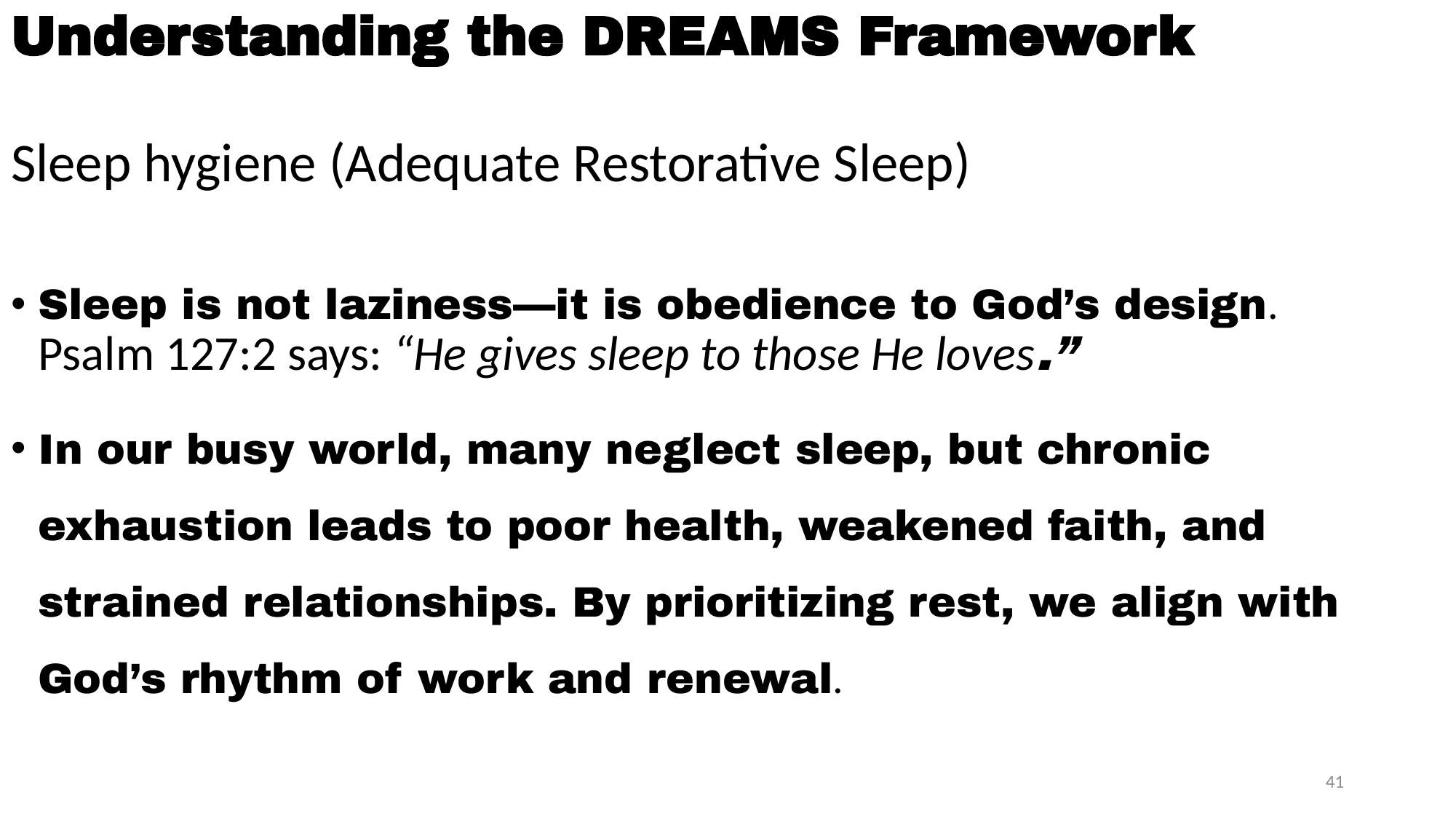

# Understanding the DREAMS Framework
Sleep hygiene (Adequate Restorative Sleep)

Sleep is not laziness—it is obedience to God’s design. Psalm 127:2 says: “He gives sleep to those He loves.”
In our busy world, many neglect sleep, but chronic exhaustion leads to poor health, weakened faith, and strained relationships. By prioritizing rest, we align with God’s rhythm of work and renewal.
41